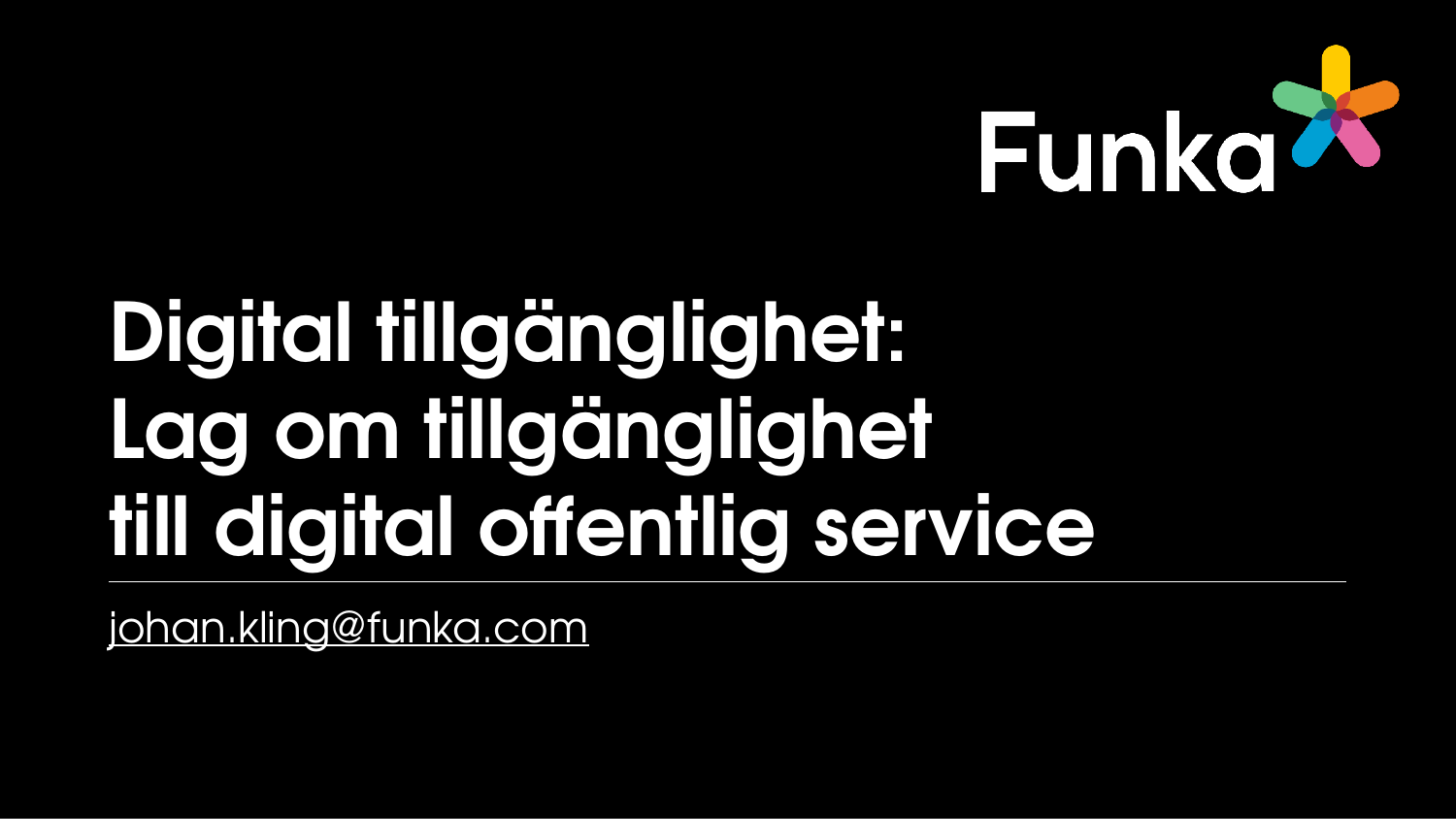

# Digital tillgänglighet: Lag om tillgänglighet till digital offentlig service
johan.kling@funka.com